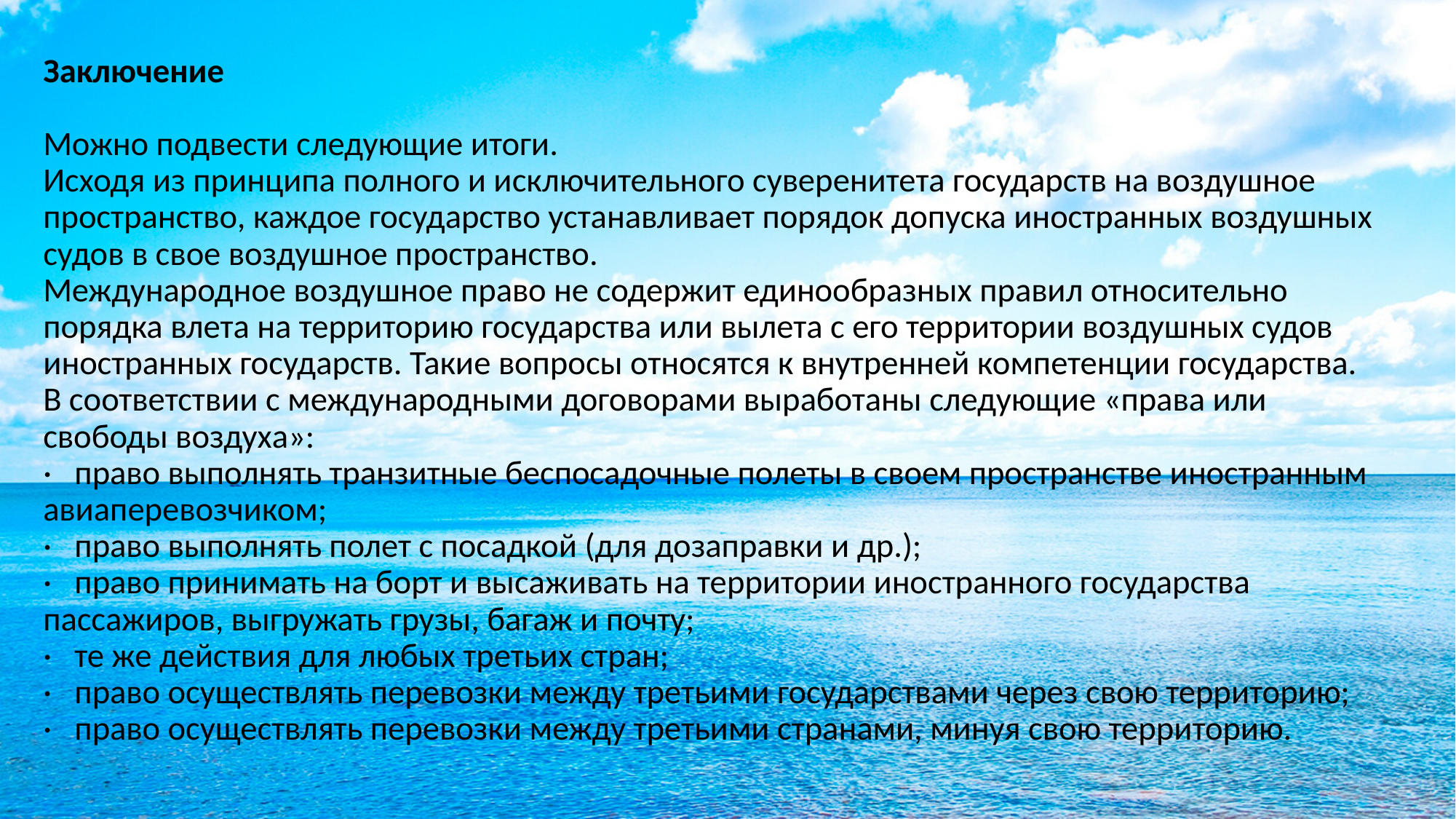

Заключение
Можно подвести следующие итоги.
Исходя из принципа полного и исключительного суверенитета государств на воздушное пространство, каждое государство устанавливает порядок допуска иностранных воздушных судов в свое воздушное пространство.
Международное воздушное право не содержит единообразных правил относительно порядка влета на территорию государства или вылета с его территории воздушных судов иностранных государств. Такие вопросы относятся к внутренней компетенции государства.
В соответствии с международными договорами выработаны следующие «права или свободы воздуха»:
·   право выполнять транзитные беспосадочные полеты в своем пространстве иностранным авиаперевозчиком;
·   право выполнять полет с посадкой (для дозаправки и др.);
·   право принимать на борт и высаживать на территории иностранного государства пассажиров, выгружать грузы, багаж и почту;
·   те же действия для любых третьих стран;
·   право осуществлять перевозки между третьими государствами через свою территорию;
·   право осуществлять перевозки между третьими странами, минуя свою территорию.